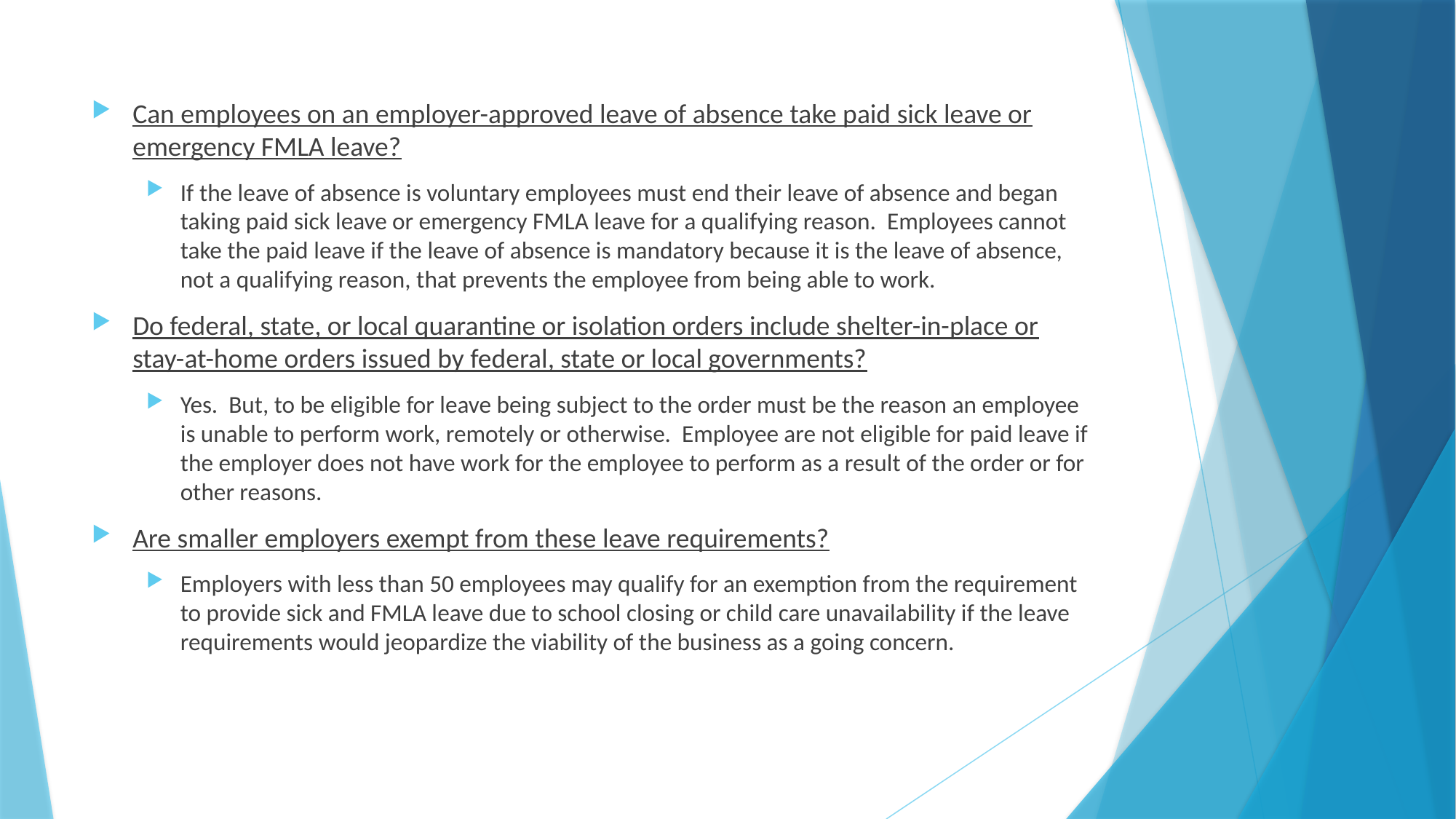

Can employees on an employer-approved leave of absence take paid sick leave or emergency FMLA leave?
If the leave of absence is voluntary employees must end their leave of absence and began taking paid sick leave or emergency FMLA leave for a qualifying reason.  Employees cannot take the paid leave if the leave of absence is mandatory because it is the leave of absence, not a qualifying reason, that prevents the employee from being able to work.
Do federal, state, or local quarantine or isolation orders include shelter-in-place or stay-at-home orders issued by federal, state or local governments?
Yes.  But, to be eligible for leave being subject to the order must be the reason an employee is unable to perform work, remotely or otherwise.  Employee are not eligible for paid leave if the employer does not have work for the employee to perform as a result of the order or for other reasons.
Are smaller employers exempt from these leave requirements?
Employers with less than 50 employees may qualify for an exemption from the requirement to provide sick and FMLA leave due to school closing or child care unavailability if the leave requirements would jeopardize the viability of the business as a going concern.